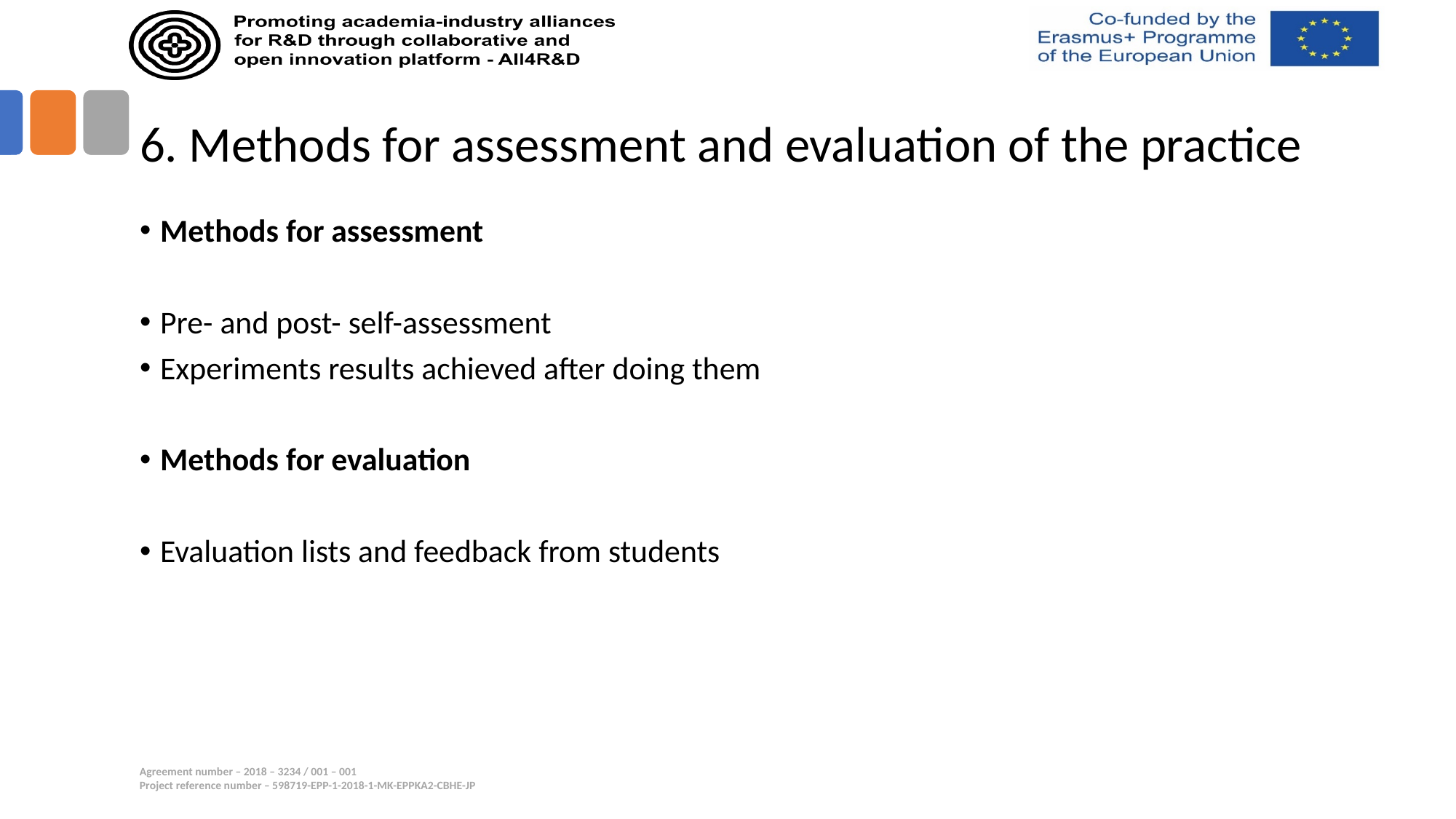

# 6. Methods for assessment and evaluation of the practice
Methods for assessment

Pre- and post- self-assessment
Experiments results achieved after doing them

Methods for evaluation

Evaluation lists and feedback from students